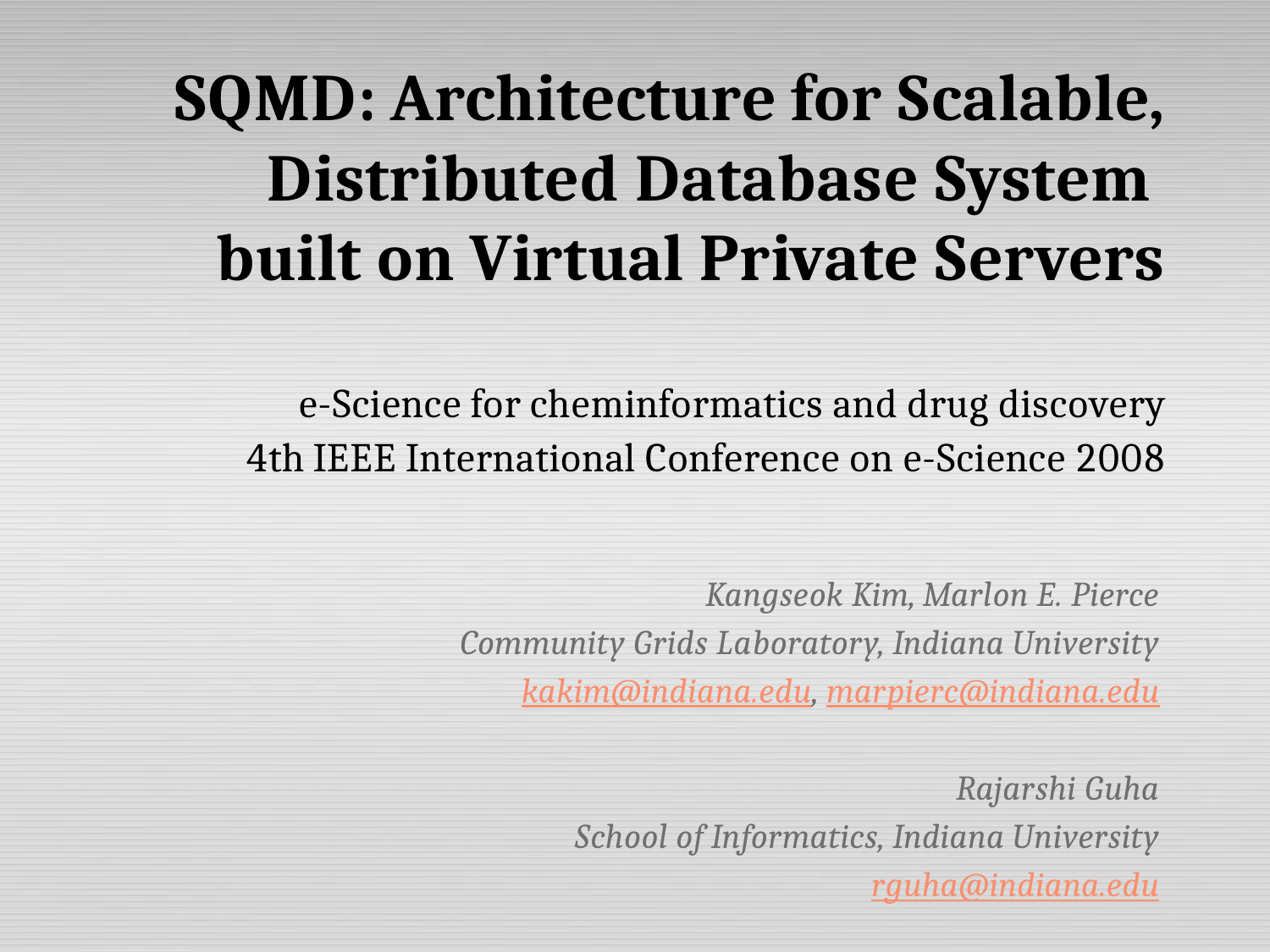

# SQMD: Architecture for Scalable, Distributed Database System built on Virtual Private Servers e-Science for cheminformatics and drug discovery 4th IEEE International Conference on e-Science 2008
Kangseok Kim, Marlon E. Pierce
Community Grids Laboratory, Indiana University
kakim@indiana.edu, marpierc@indiana.edu

Rajarshi Guha
School of Informatics, Indiana University
rguha@indiana.edu